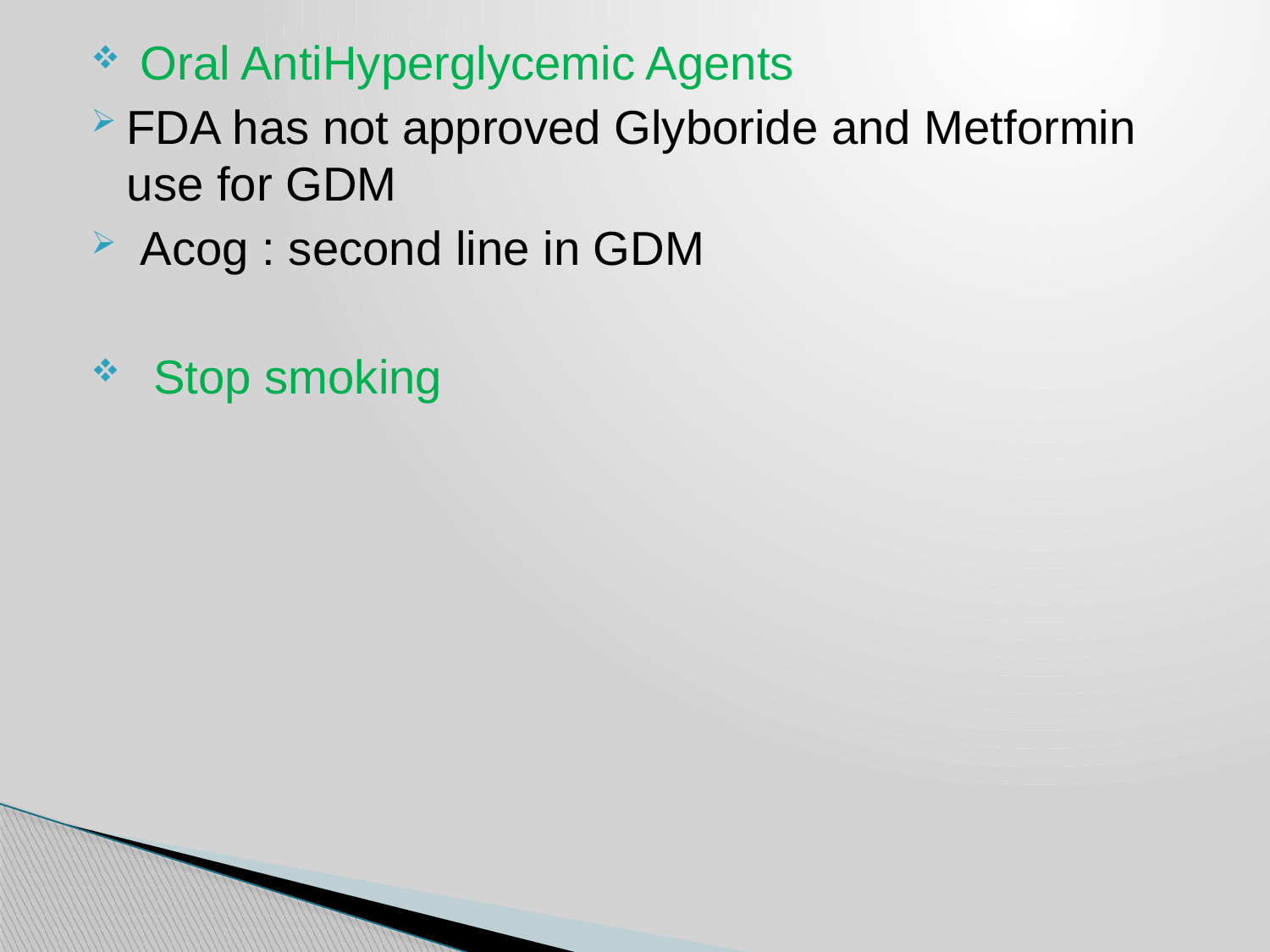

Oral AntiHyperglycemic Agents
FDA has not approved Glyboride and Metformin use for GDM
 Acog : second line in GDM

  Stop smoking